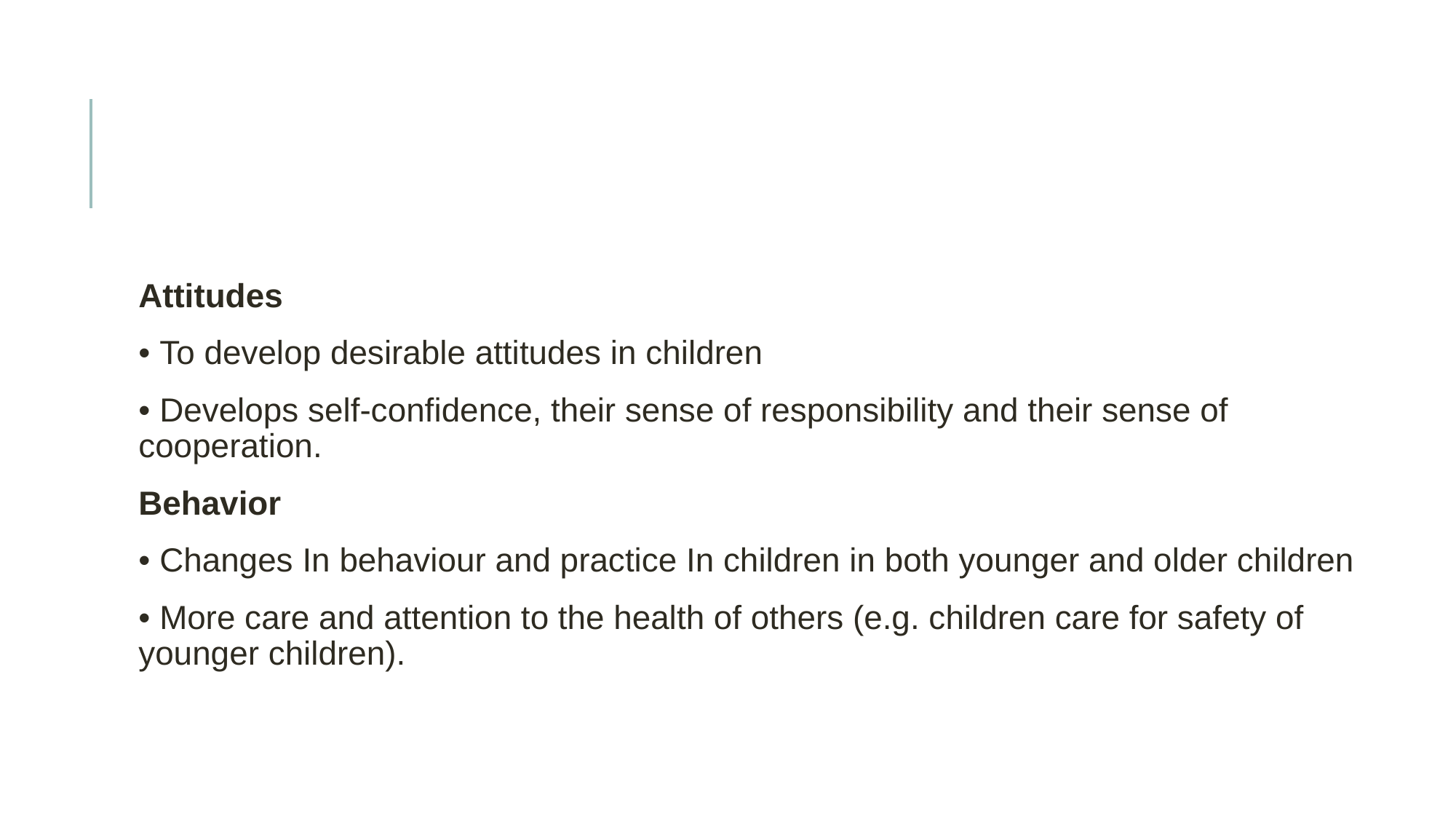

#
Attitudes
• To develop desirable attitudes in children
• Develops self-confidence, their sense of responsibility and their sense of cooperation.
Behavior
• Changes In behaviour and practice In children in both younger and older children
• More care and attention to the health of others (e.g. children care for safety of younger children).